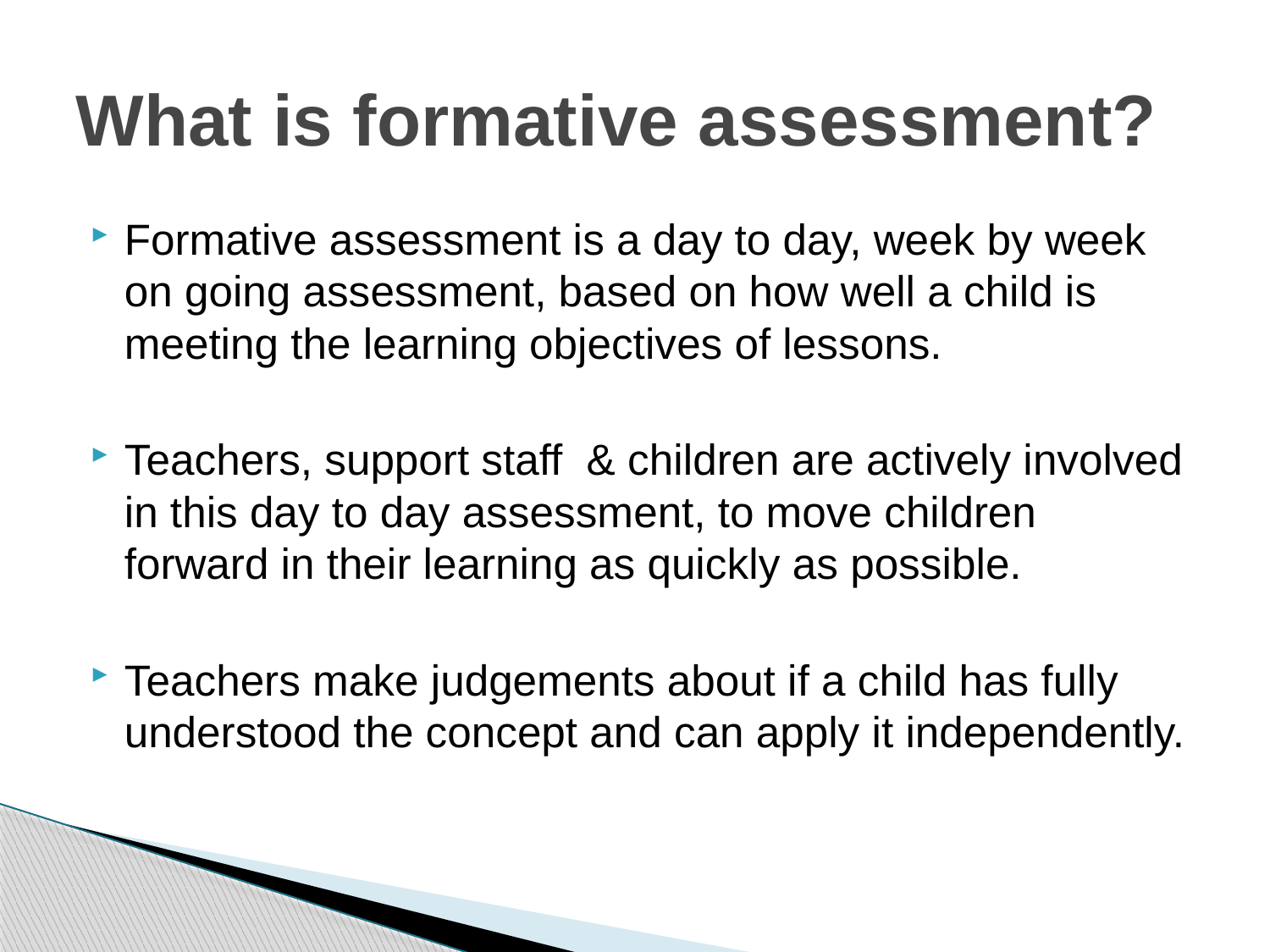

# What is formative assessment?
Formative assessment is a day to day, week by week on going assessment, based on how well a child is meeting the learning objectives of lessons.

Teachers, support staff  & children are actively involved in this day to day assessment, to move children forward in their learning as quickly as possible.

Teachers make judgements about if a child has fully understood the concept and can apply it independently.